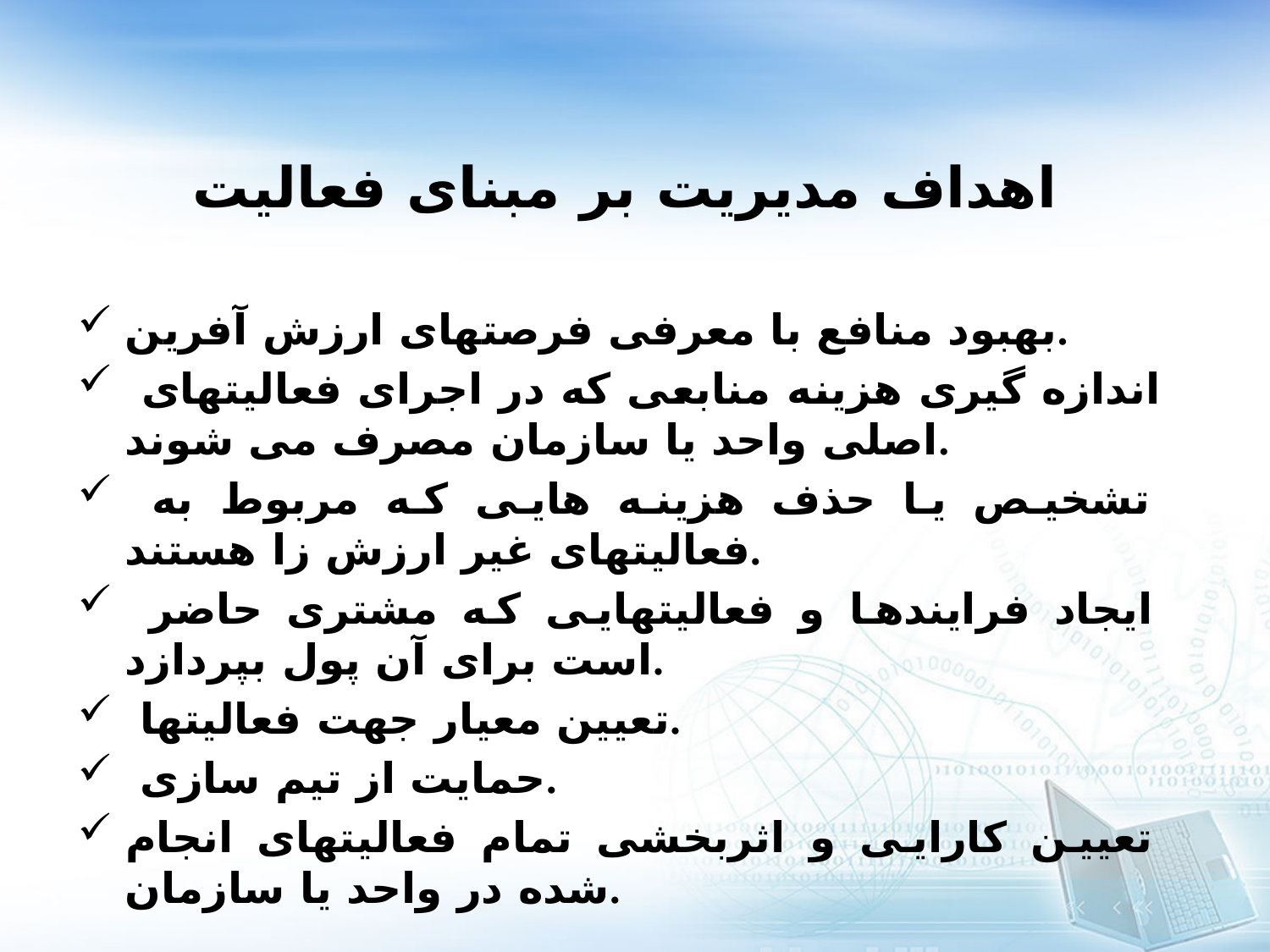

اهداف مديريت بر مبنای فعاليت
بهبود منافع با معرفی فرصتهای ارزش آفرين.
 اندازه گيری هزينه منابعی که در اجرای فعاليتهای اصلی واحد يا سازمان مصرف می شوند.
 تشخيص يا حذف هزينه هايی که مربوط به فعاليتهای غير ارزش زا هستند.
 ايجاد فرايندها و فعاليتهايی که مشتری حاضر است برای آن پول بپردازد.
 تعيين معيار جهت فعاليتها.
 حمايت از تيم سازی.
تعيين کارايی و اثربخشی تمام فعاليتهای انجام شده در واحد يا سازمان.